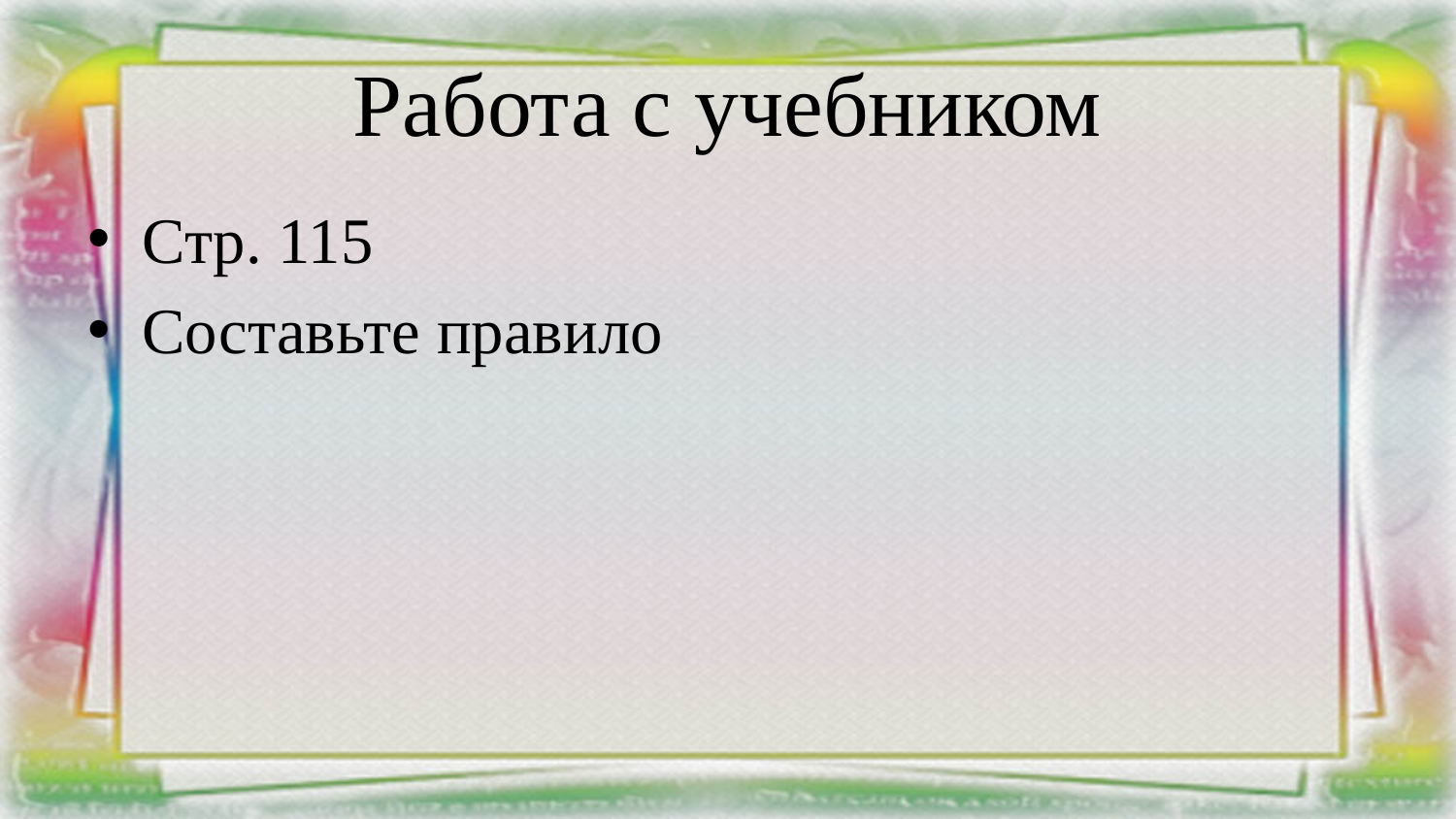

# Работа с учебником
Стр. 115
Составьте правило